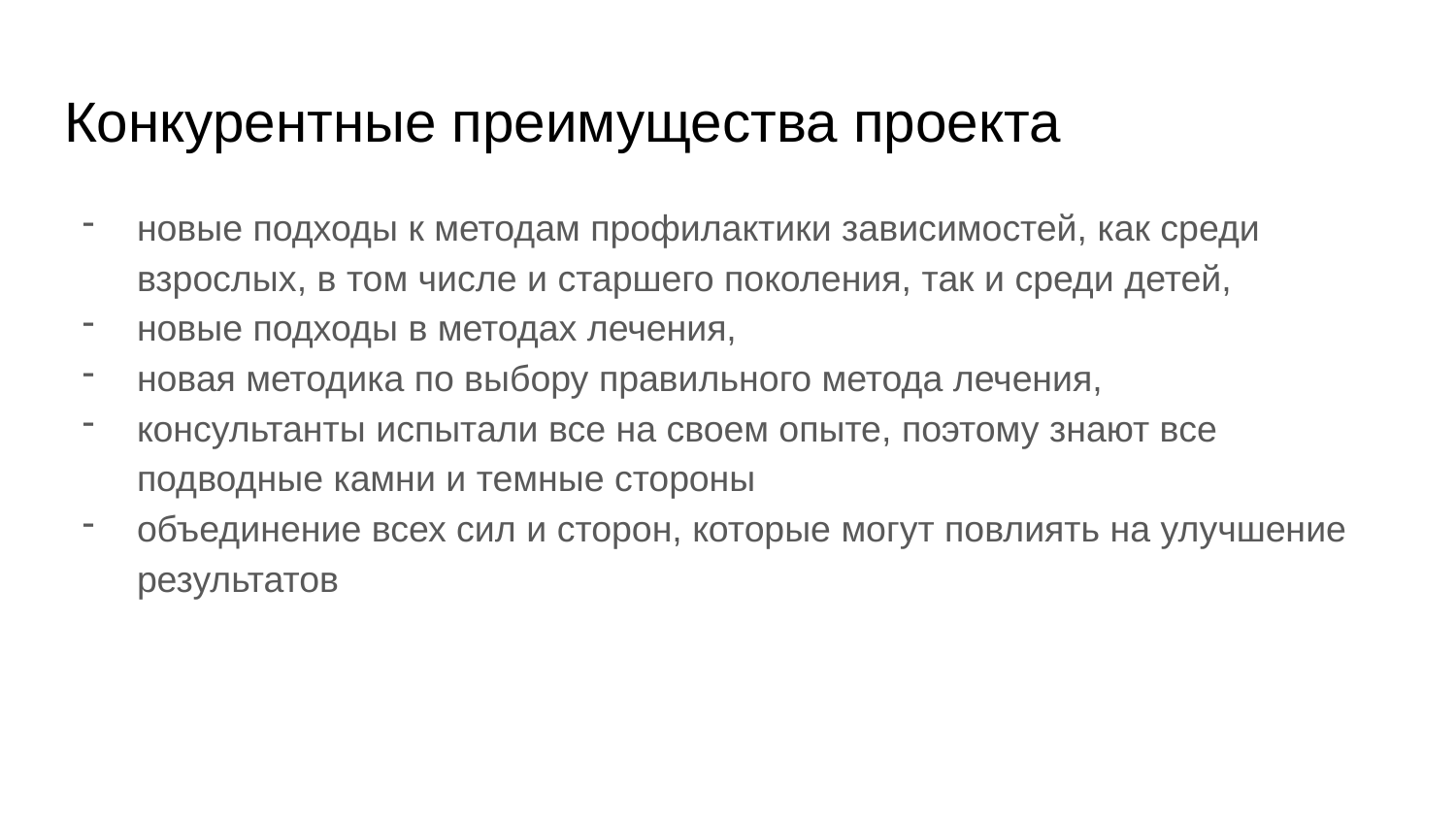

# Конкурентные преимущества проекта
новые подходы к методам профилактики зависимостей, как среди взрослых, в том числе и старшего поколения, так и среди детей,
новые подходы в методах лечения,
новая методика по выбору правильного метода лечения,
консультанты испытали все на своем опыте, поэтому знают все подводные камни и темные стороны
объединение всех сил и сторон, которые могут повлиять на улучшение результатов